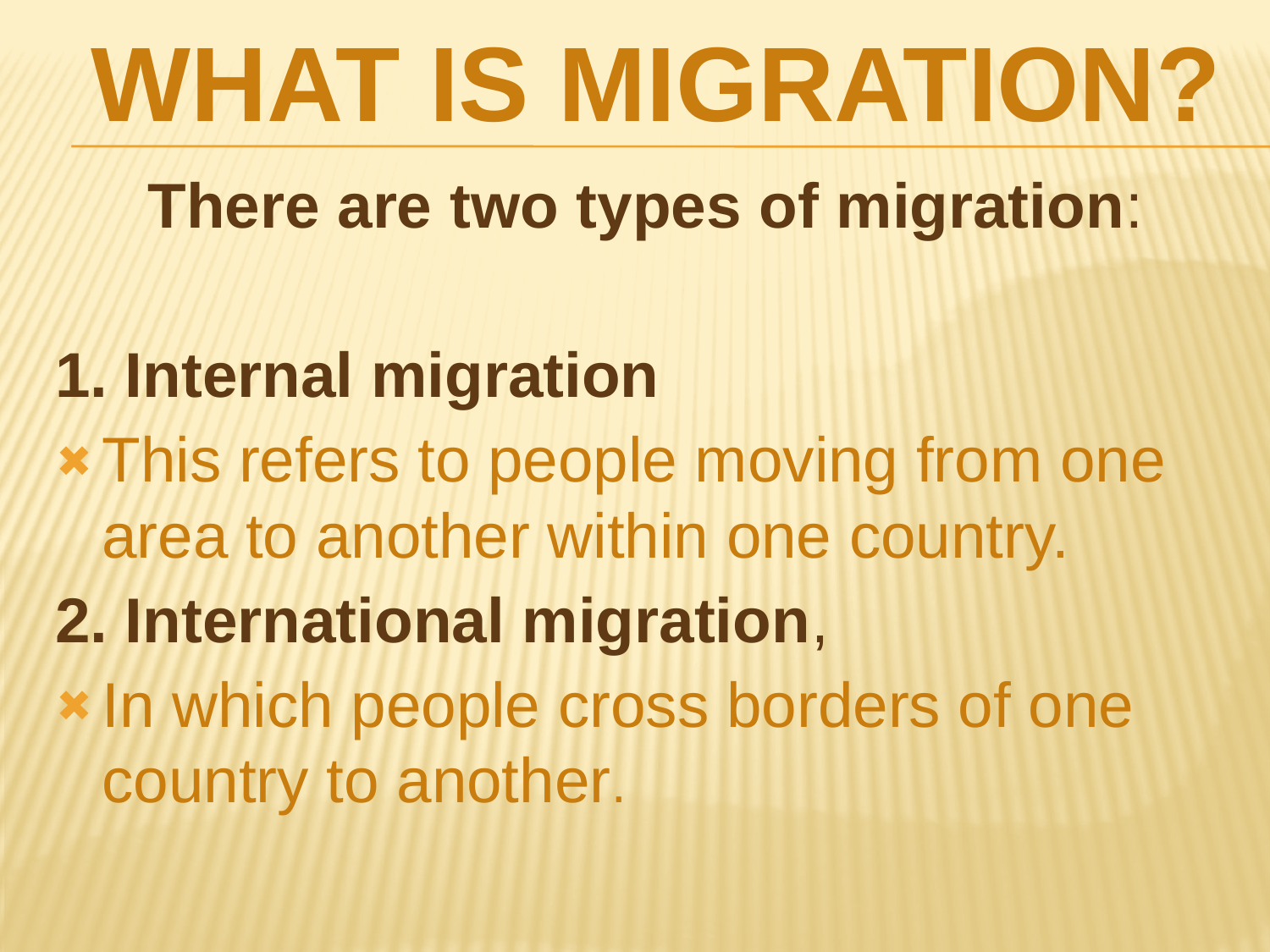

# WHAT IS MIGRATION?
There are two types of migration:

1. Internal migration
This refers to people moving from one area to another within one country.
2. International migration,
In which people cross borders of one country to another.